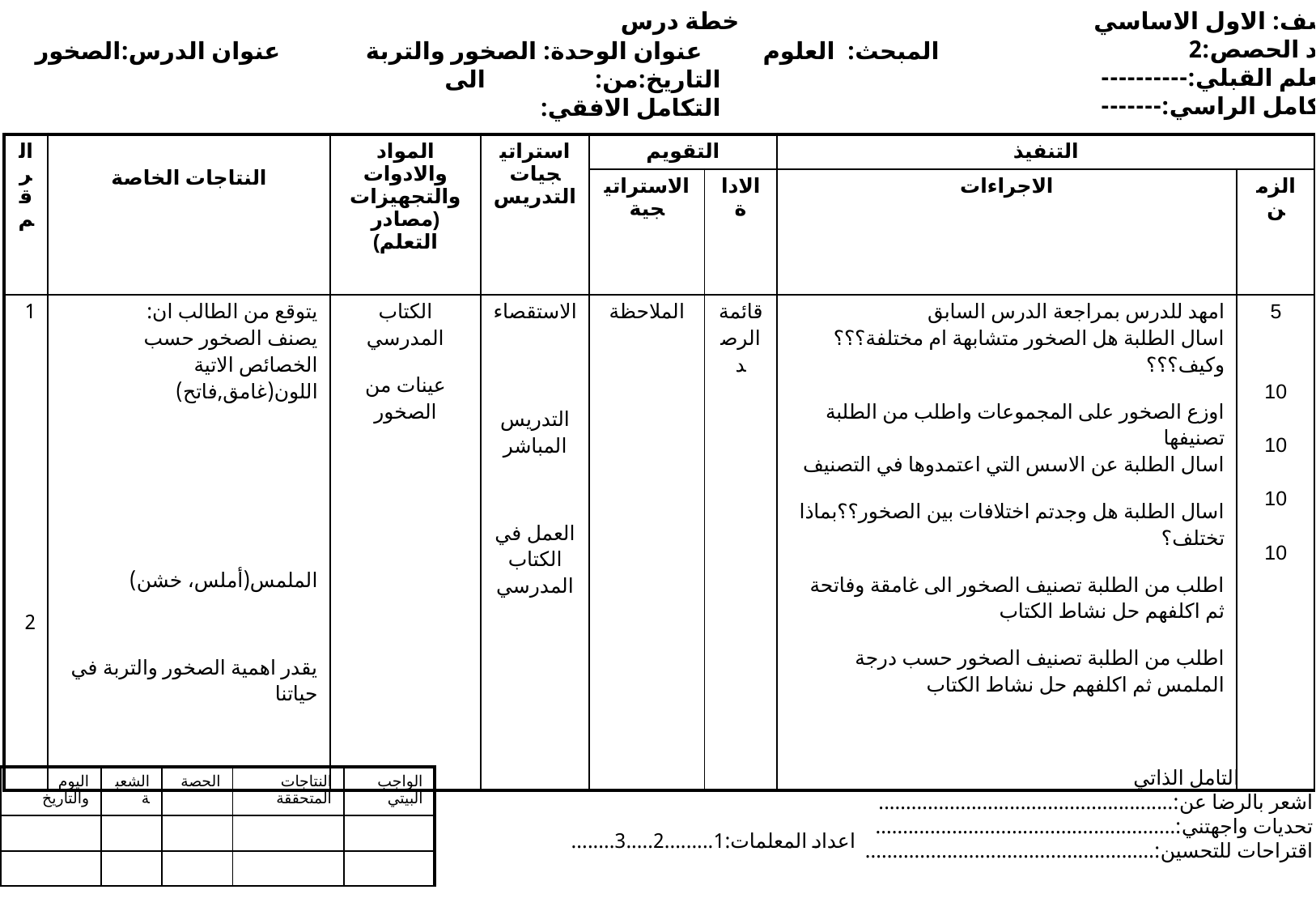

خطة درس
 الصف: الاول الاساسي
 عدد الحصص:2
 التعلم القبلي:----------
 التكامل الراسي:-------
المبحث:  العلوم          عنوان الوحدة: الصخور والتربة              عنوان الدرس:الصخور
                                    التاريخ:من:                  الى
                                    التكامل الافقي:
| الرقم | النتاجات الخاصة | المواد والادوات والتجهيزات (مصادر التعلم) | استراتيجيات التدريس | التقويم |  | التنفيذ |  |
| --- | --- | --- | --- | --- | --- | --- | --- |
|  |  |  |  | الاستراتيجية | الاداة | الاجراءات | الزمن |
| 1 2 | يتوقع من الطالب ان: يصنف الصخور حسب الخصائص الاتية اللون(غامق,فاتح) الملمس(أملس، خشن) يقدر اهمية الصخور والتربة في حياتنا | الكتاب المدرسي عينات من الصخور | الاستقصاء التدريس المباشر العمل في الكتاب المدرسي | الملاحظة | قائمة الرصد | امهد للدرس بمراجعة الدرس السابق اسال الطلبة هل الصخور متشابهة ام مختلفة؟؟؟وكيف؟؟؟ اوزع الصخور على المجموعات واطلب من الطلبة تصنيفها اسال الطلبة عن الاسس التي اعتمدوها في التصنيف اسال الطلبة هل وجدتم اختلافات بين الصخور؟؟بماذا تختلف؟ اطلب من الطلبة تصنيف الصخور الى غامقة وفاتحة ثم اكلفهم حل نشاط الكتاب اطلب من الطلبة تصنيف الصخور حسب درجة الملمس ثم اكلفهم حل نشاط الكتاب | 5 10 10 10 10 |
              التامل الذاتي
اشعر بالرضا عن:......................................................
تحديات واجهتني:.......................................................
اقتراحات للتحسين:.....................................................
| اليوم والتاريخ | الشعبة | الحصة | النتاجات المتحققة | الواجب البيتي |
| --- | --- | --- | --- | --- |
|  |  |  |  |  |
|  |  |  |  |  |
اعداد المعلمات:1.........2.....3........